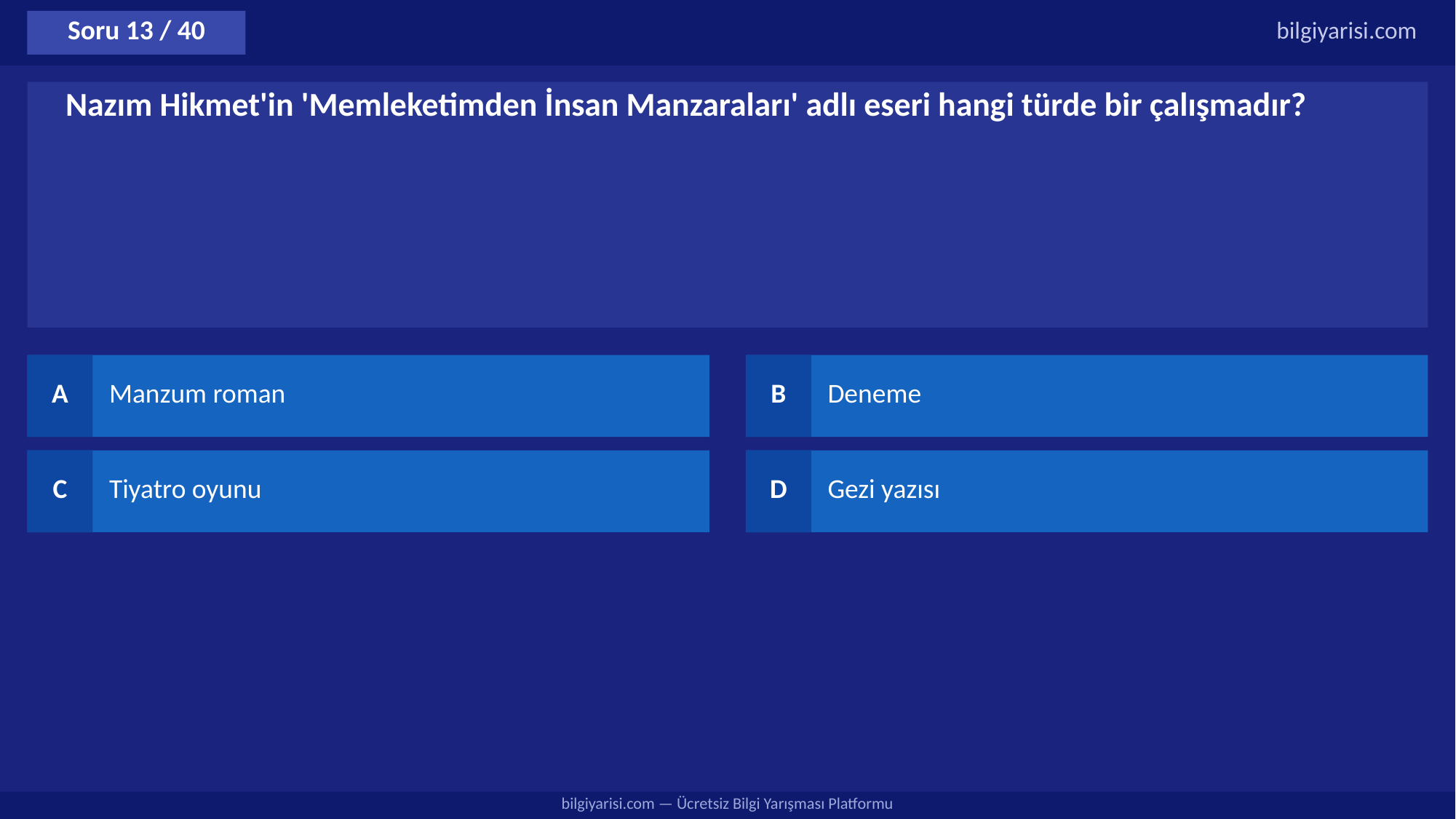

Soru 13 / 40
bilgiyarisi.com

Nazım Hikmet'in 'Memleketimden İnsan Manzaraları' adlı eseri hangi türde bir çalışmadır?

A
Manzum roman

B
Deneme

C
Tiyatro oyunu

D
Gezi yazısı
bilgiyarisi.com — Ücretsiz Bilgi Yarışması Platformu